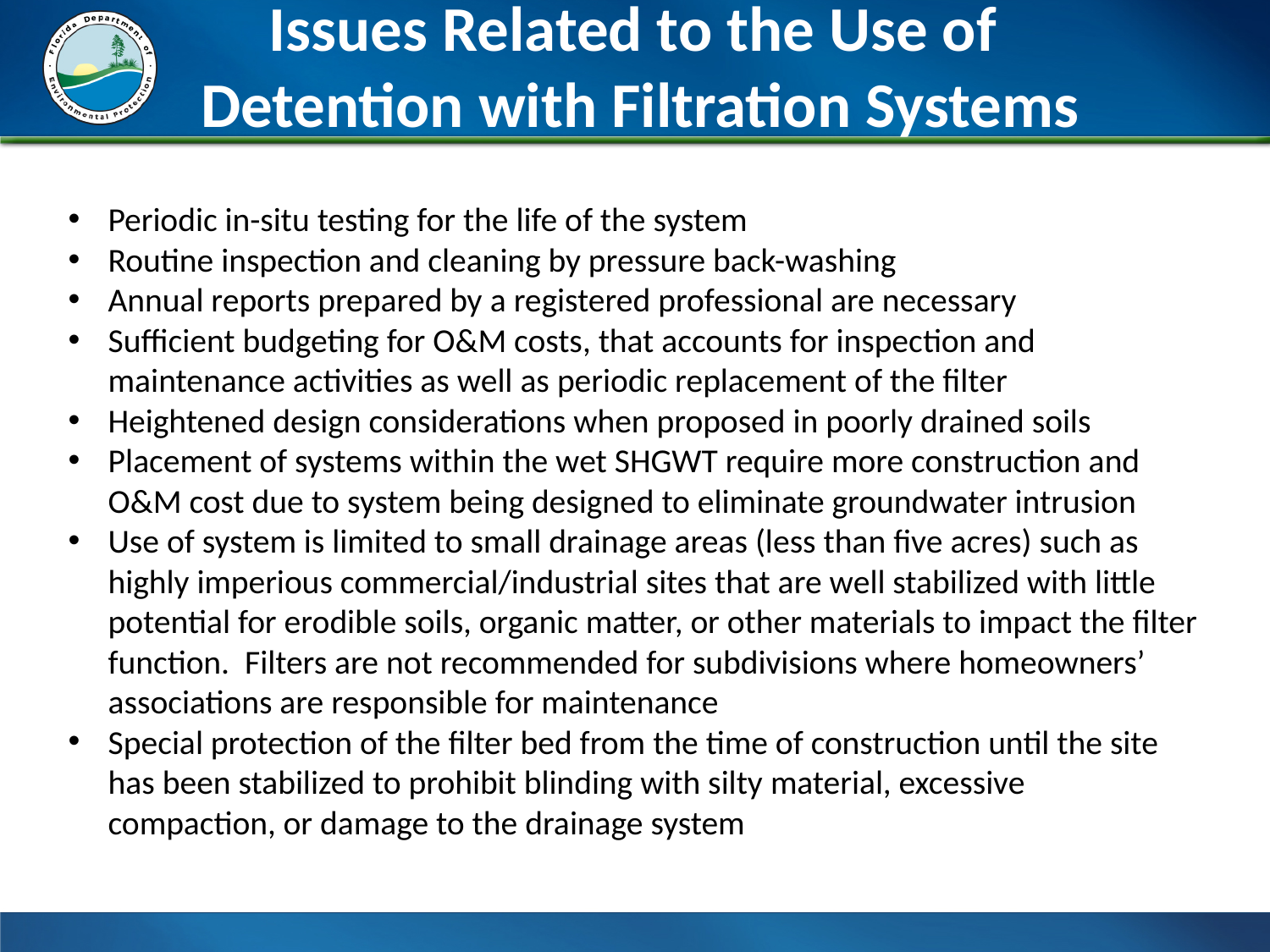

Issues Related to the Use of
Detention with Filtration Systems
Periodic in-situ testing for the life of the system
Routine inspection and cleaning by pressure back-washing
Annual reports prepared by a registered professional are necessary
Sufficient budgeting for O&M costs, that accounts for inspection and maintenance activities as well as periodic replacement of the filter
Heightened design considerations when proposed in poorly drained soils
Placement of systems within the wet SHGWT require more construction and O&M cost due to system being designed to eliminate groundwater intrusion
Use of system is limited to small drainage areas (less than five acres) such as highly imperious commercial/industrial sites that are well stabilized with little potential for erodible soils, organic matter, or other materials to impact the filter function.  Filters are not recommended for subdivisions where homeowners’ associations are responsible for maintenance
Special protection of the filter bed from the time of construction until the site has been stabilized to prohibit blinding with silty material, excessive compaction, or damage to the drainage system
55